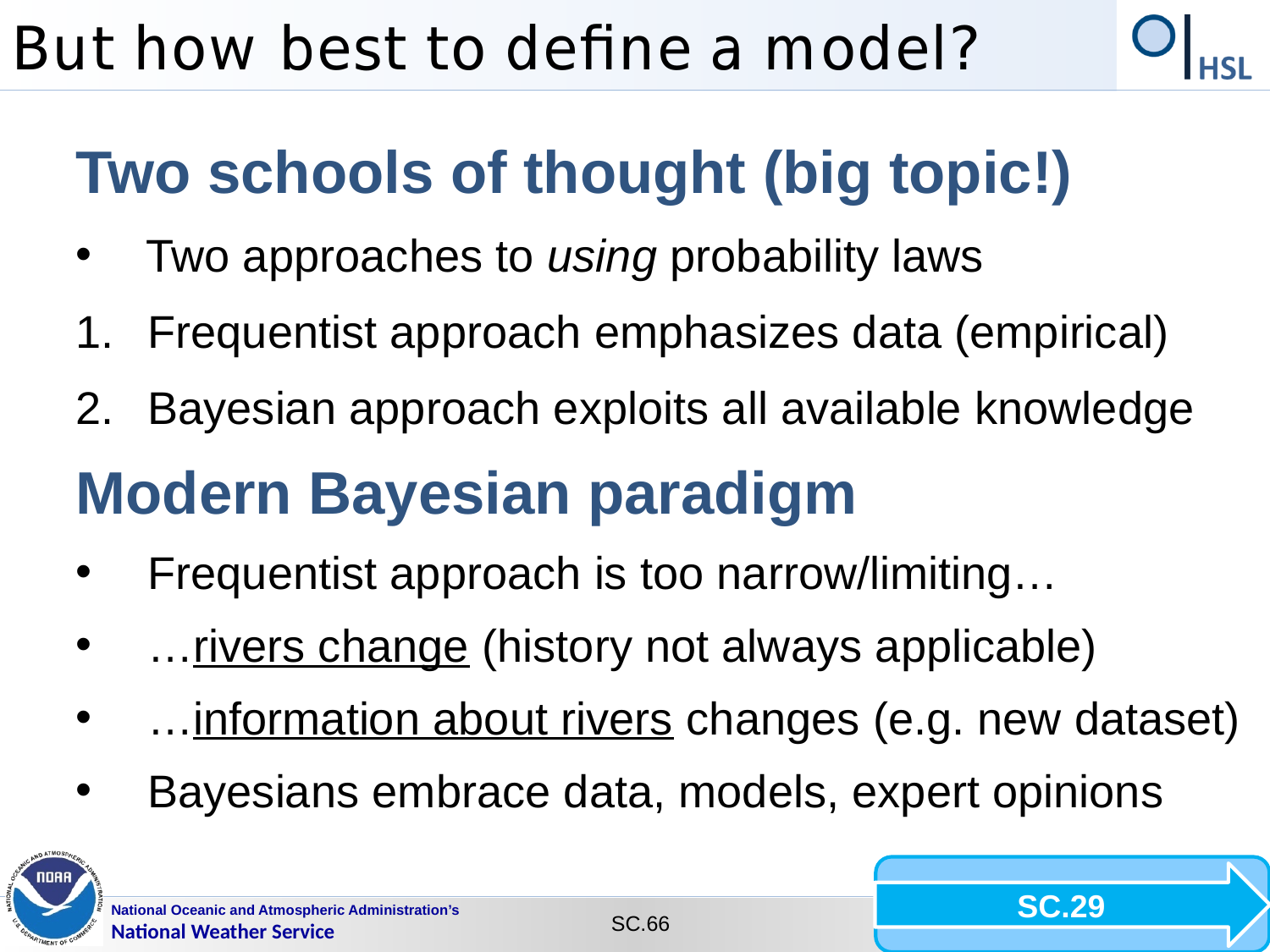

But how best to define a model?
Two schools of thought (big topic!)
Two approaches to using probability laws
Frequentist approach emphasizes data (empirical)
Bayesian approach exploits all available knowledge
Modern Bayesian paradigm
Frequentist approach is too narrow/limiting…
…rivers change (history not always applicable)
…information about rivers changes (e.g. new dataset)
Bayesians embrace data, models, expert opinions

SC.29